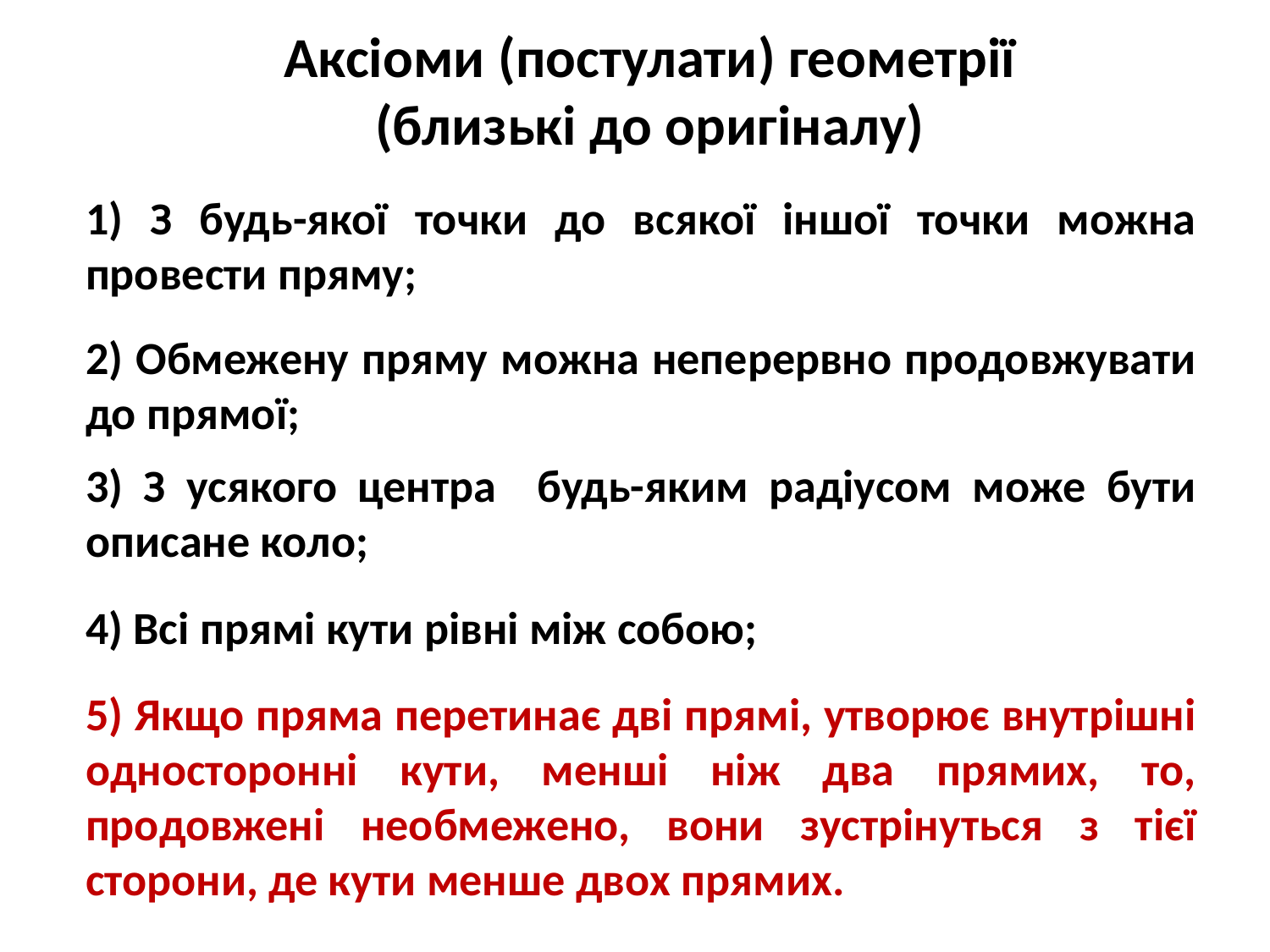

Аксіоми (постулати) геометрії
(близькі до оригіналу)
1) З будь-якої точки до всякої іншої точки можна провести пряму;
2) Обмежену пряму можна неперервно продовжувати до прямої;
3) З усякого центра  будь-яким радіусом може бути описане коло;
4) Всі прямі кути рівні між собою;
5) Якщо пряма перетинає дві прямі, утворює внутрішні односторонні кути, менші ніж два прямих, то, продовжені необмежено, вони зустрінуться з тієї сторони, де кути менше двох прямих.